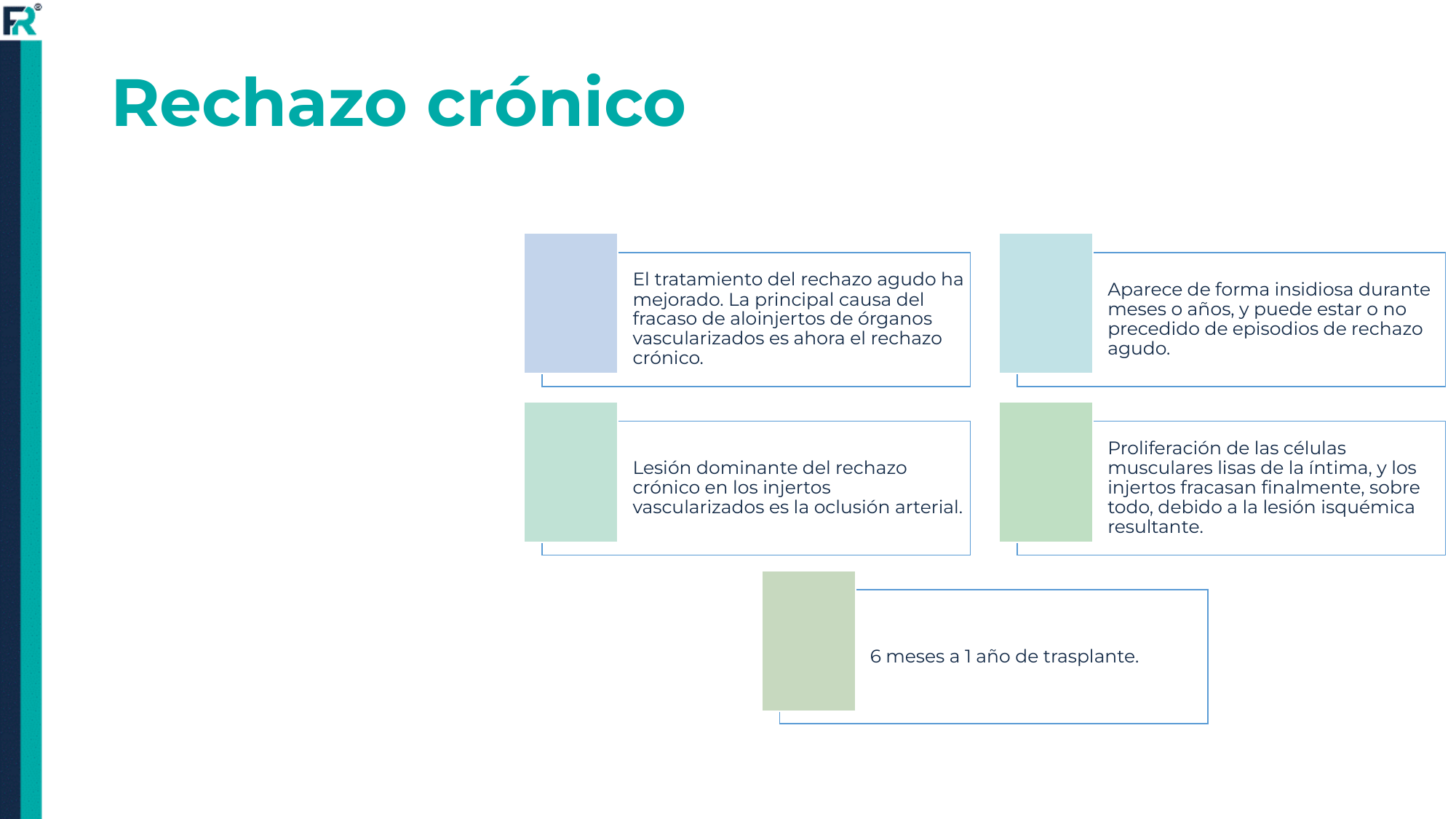

# Rechazo crónico

El tratamiento del rechazo agudo ha mejorado. La principal causa del fracaso de aloinjertos de órganos vascularizados es ahora el rechazo crónico.

Aparece de forma insidiosa durante meses o años, y puede estar o no precedido de episodios de rechazo agudo.

Lesión dominante del rechazo crónico en los injertos vascularizados es la oclusión arterial.

Proliferación de las células musculares lisas de la íntima, y los injertos fracasan finalmente, sobre todo, debido a la lesión isquémica resultante.

6 meses a 1 año de trasplante.